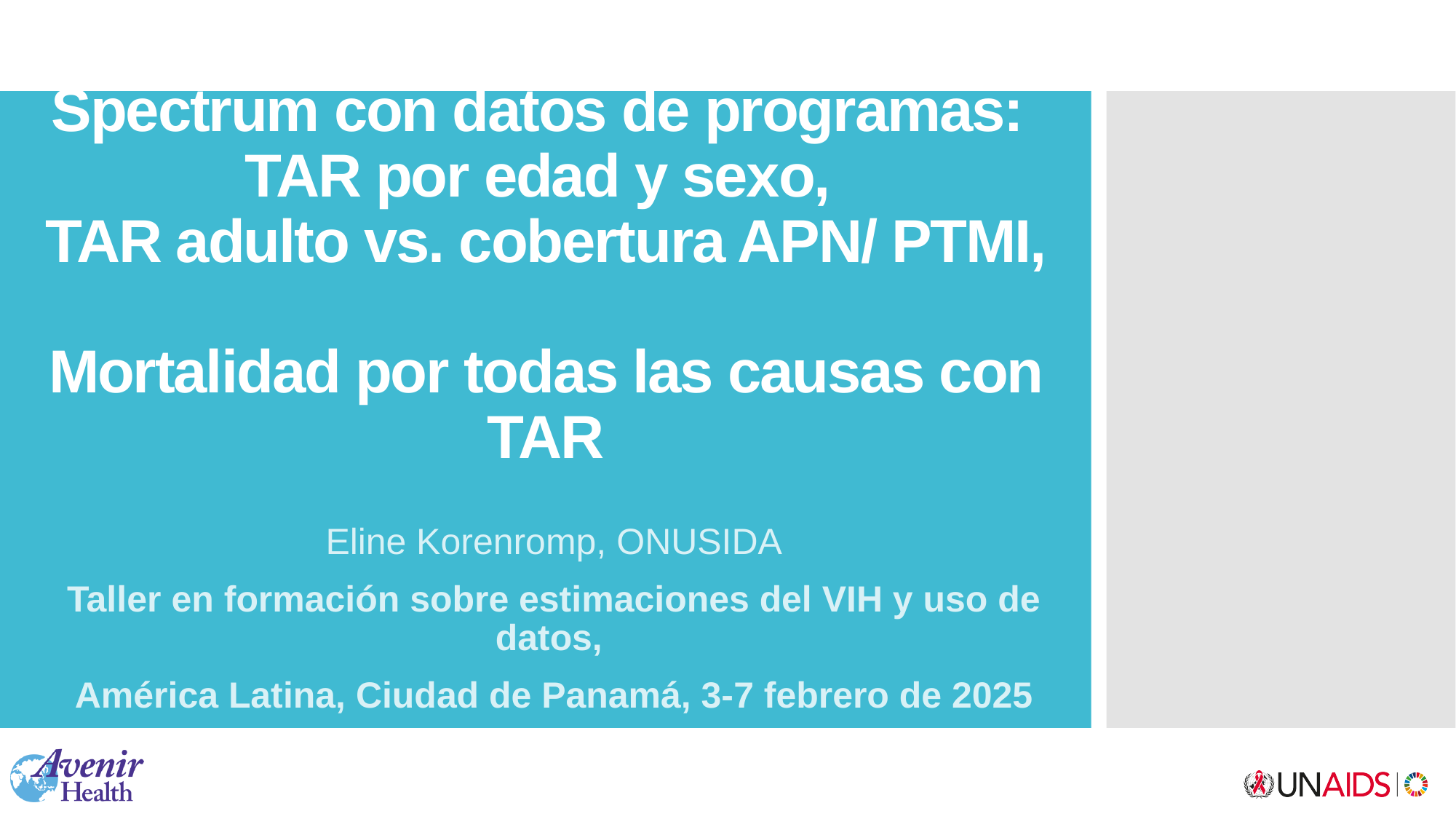

# Validación de las estimaciones de Spectrum con datos de programas: TAR por edad y sexo, TAR adulto vs. cobertura APN/ PTMI, Mortalidad por todas las causas con TAR
Eline Korenromp, ONUSIDA
Taller en formación sobre estimaciones del VIH y uso de datos,
América Latina, Ciudad de Panamá, 3-7 febrero de 2025